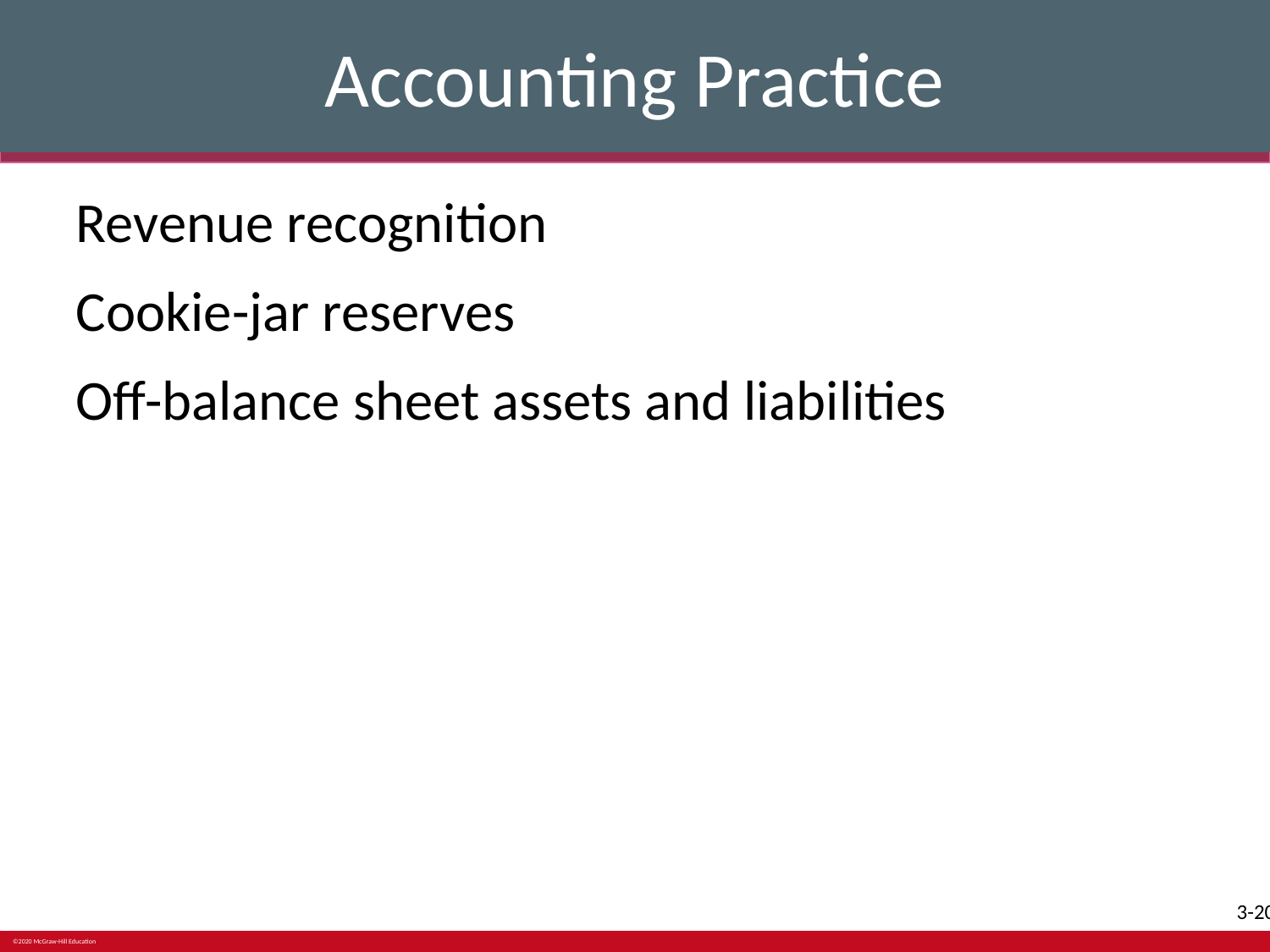

# Accounting Practice
Revenue recognition
Cookie-jar reserves
Off-balance sheet assets and liabilities